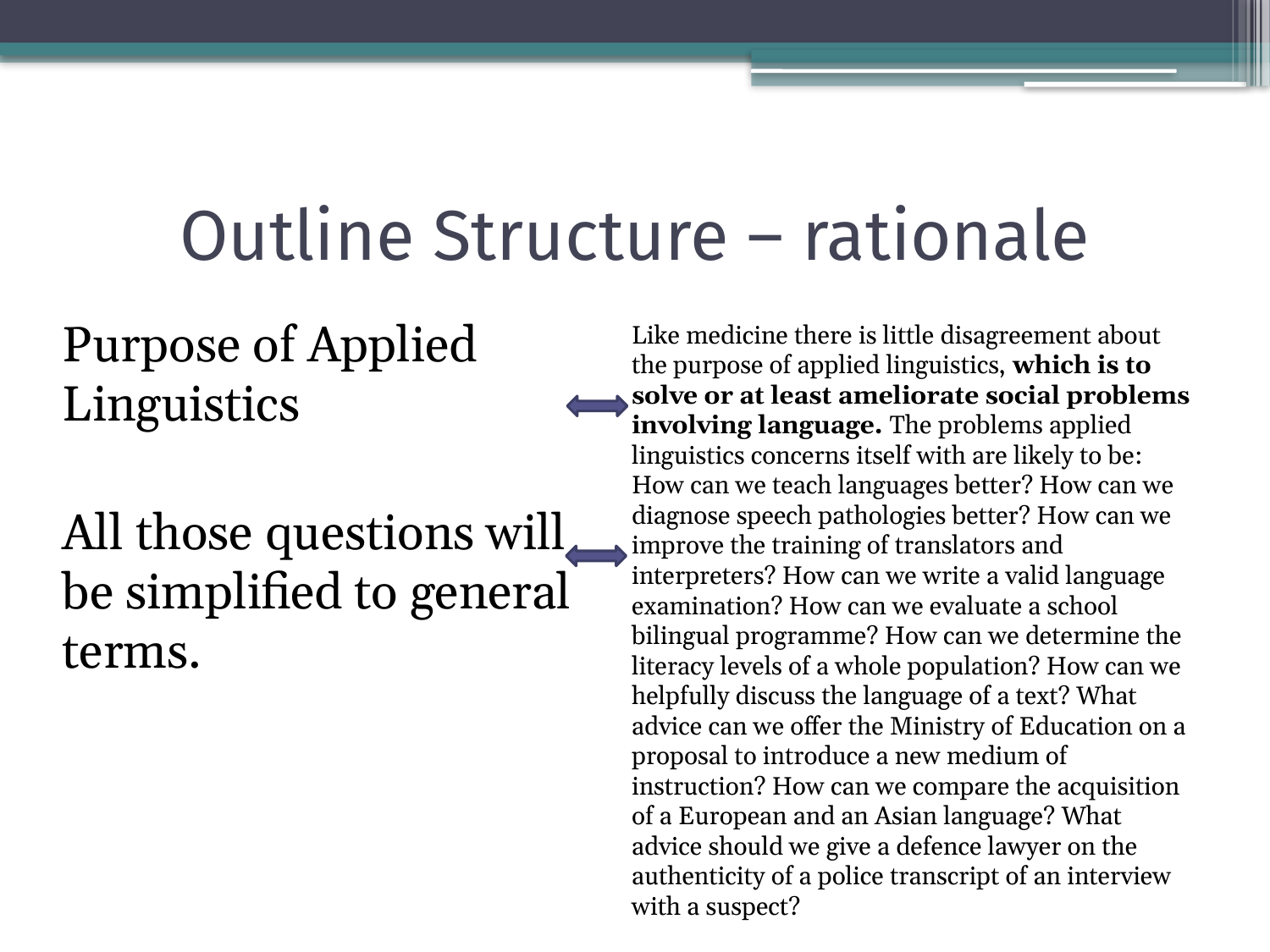

# Outline Structure – rationale
Purpose of Applied Linguistics

All those questions will be simplified to general terms.
Like medicine there is little disagreement about the purpose of applied linguistics, which is to solve or at least ameliorate social problems involving language. The problems applied linguistics concerns itself with are likely to be: How can we teach languages better? How can we diagnose speech pathologies better? How can we improve the training of translators and interpreters? How can we write a valid language examination? How can we evaluate a school bilingual programme? How can we determine the literacy levels of a whole population? How can we helpfully discuss the language of a text? What advice can we offer the Ministry of Education on a proposal to introduce a new medium of instruction? How can we compare the acquisition of a European and an Asian language? What advice should we give a defence lawyer on the authenticity of a police transcript of an interview with a suspect?